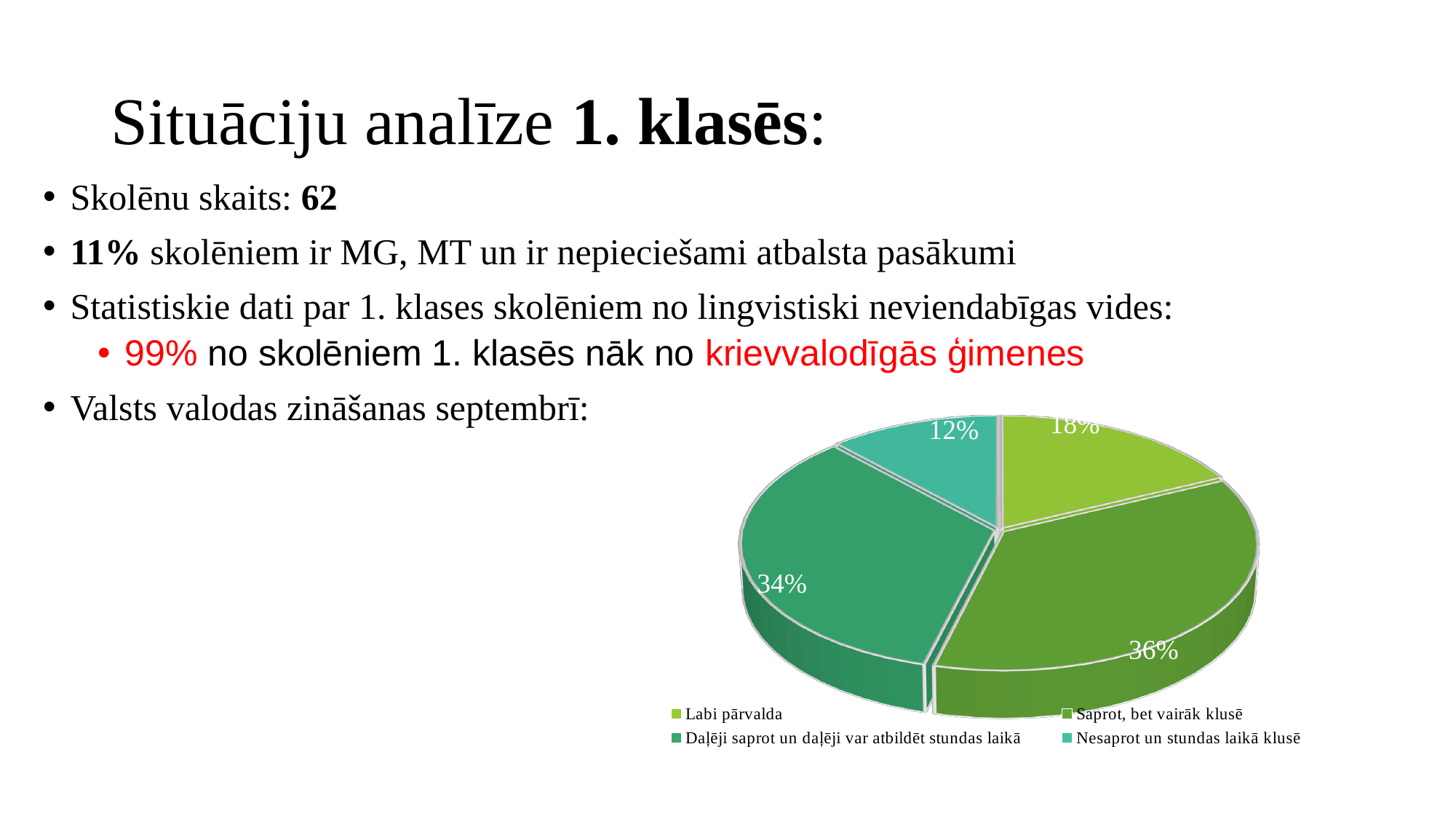

# Situāciju analīze 1. klasēs:
Skolēnu skaits: 62
11% skolēniem ir MG, MT un ir nepieciešami atbalsta pasākumi
Statistiskie dati par 1. klases skolēniem no lingvistiski neviendabīgas vides:
99% no skolēniem 1. klasēs nāk no krievvalodīgās ģimenes
Valsts valodas zināšanas septembrī:

[unsupported chart]